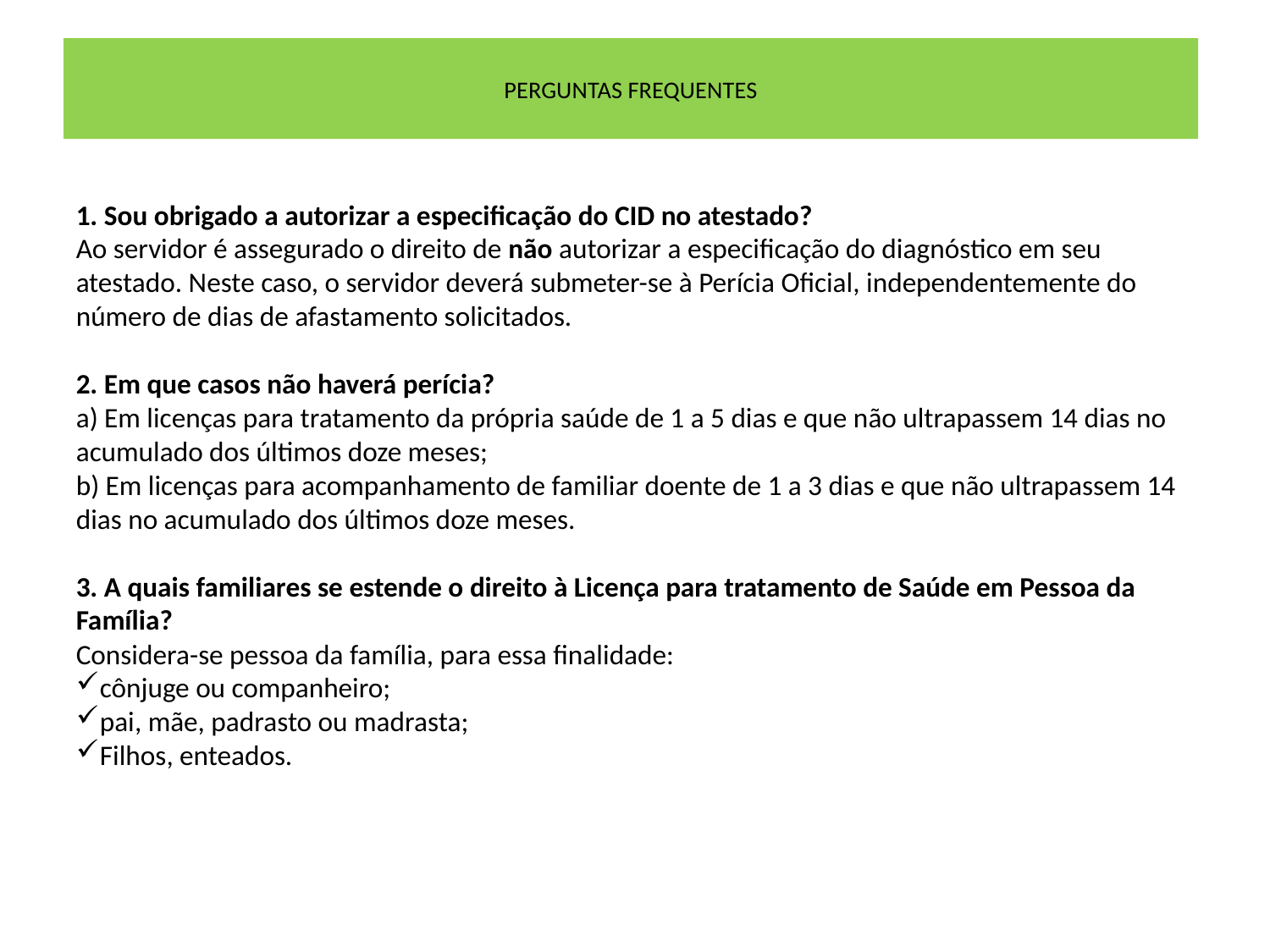

# PERGUNTAS FREQUENTES

1. Sou obrigado a autorizar a especificação do CID no atestado?
Ao servidor é assegurado o direito de não autorizar a especificação do diagnóstico em seu atestado. Neste caso, o servidor deverá submeter-se à Perícia Oficial, independentemente do número de dias de afastamento solicitados.

2. Em que casos não haverá perícia?
a) Em licenças para tratamento da própria saúde de 1 a 5 dias e que não ultrapassem 14 dias no acumulado dos últimos doze meses;
b) Em licenças para acompanhamento de familiar doente de 1 a 3 dias e que não ultrapassem 14 dias no acumulado dos últimos doze meses.

3. A quais familiares se estende o direito à Licença para tratamento de Saúde em Pessoa da Família?
Considera-se pessoa da família, para essa finalidade:
cônjuge ou companheiro;
pai, mãe, padrasto ou madrasta;
Filhos, enteados.